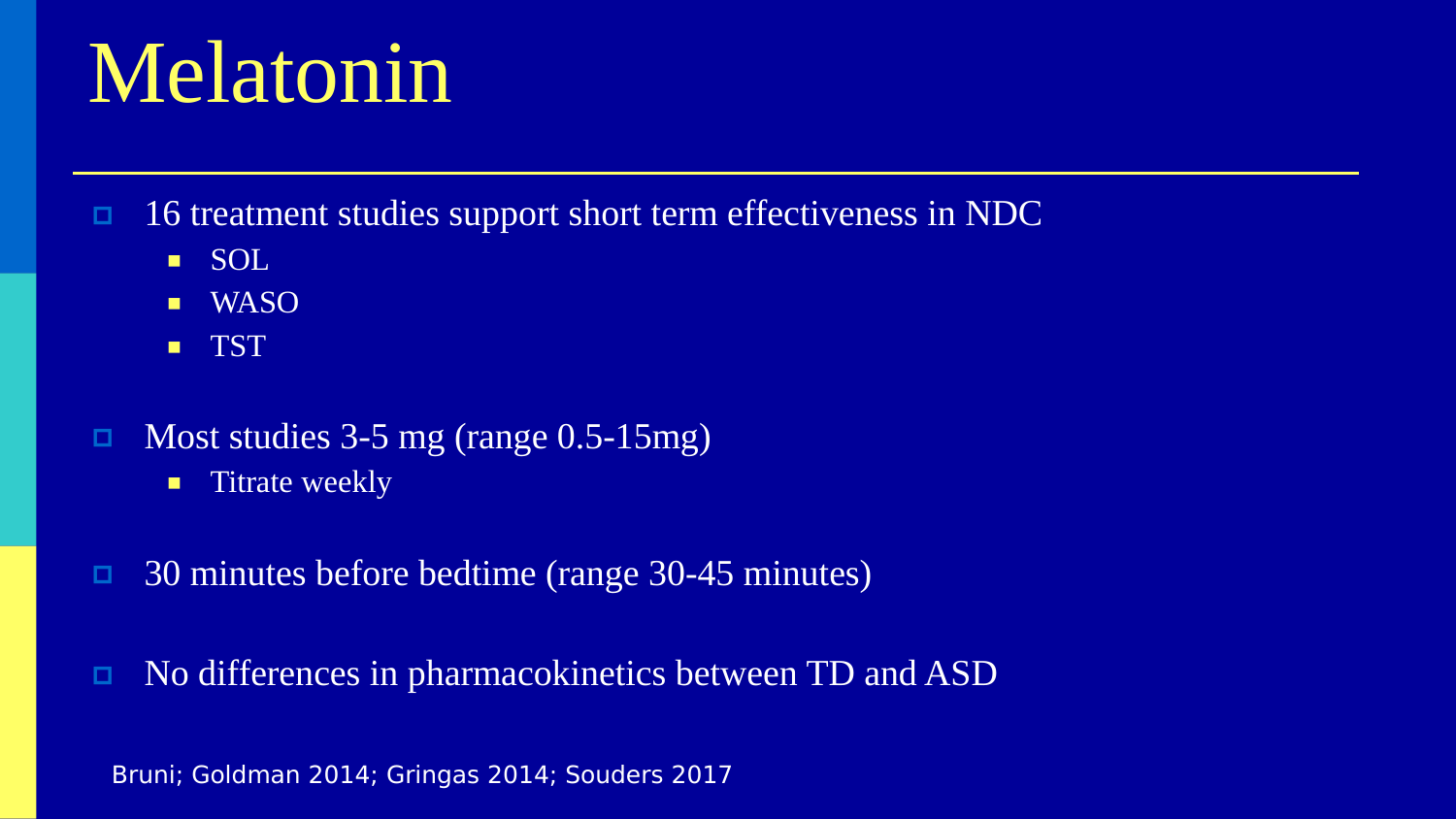

# Melatonin
16 treatment studies support short term effectiveness in NDC
SOL
WASO
TST

Most studies 3-5 mg (range 0.5-15mg)
Titrate weekly

30 minutes before bedtime (range 30-45 minutes)

No differences in pharmacokinetics between TD and ASD

Bruni; Goldman 2014; Gringas 2014; Souders 2017